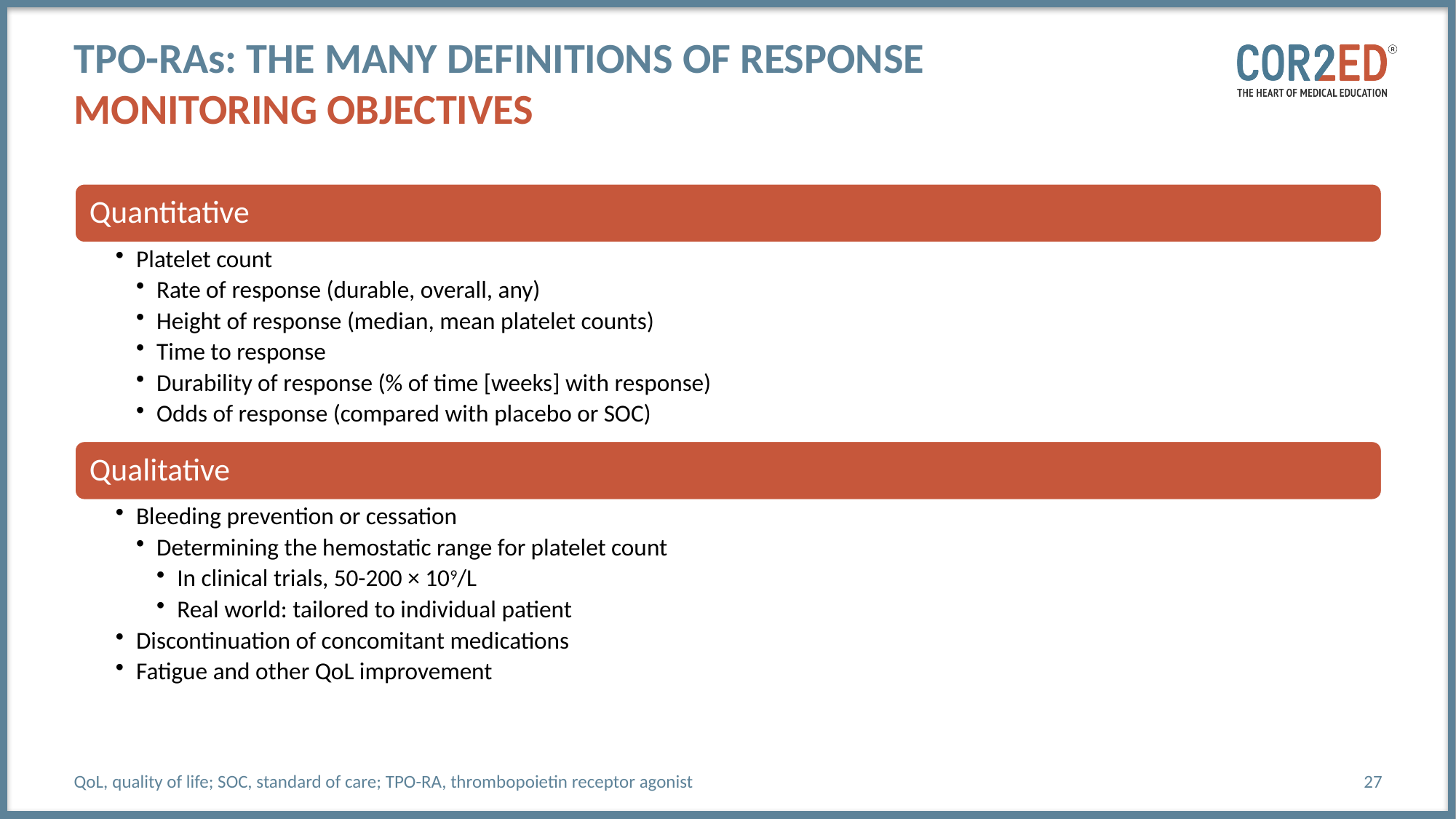

# TPO-RAs: the many definitions of response Monitoring Objectives
Quantitative
Platelet count
Rate of response (durable, overall, any)
Height of response (median, mean platelet counts)
Time to response
Durability of response (% of time [weeks] with response)
Odds of response (compared with placebo or SOC)
Qualitative
Bleeding prevention or cessation
Determining the hemostatic range for platelet count
In clinical trials, 50-200 × 109/L
Real world: tailored to individual patient
Discontinuation of concomitant medications
Fatigue and other QoL improvement
QoL, quality of life; SOC, standard of care; TPO-RA, thrombopoietin receptor agonist
27